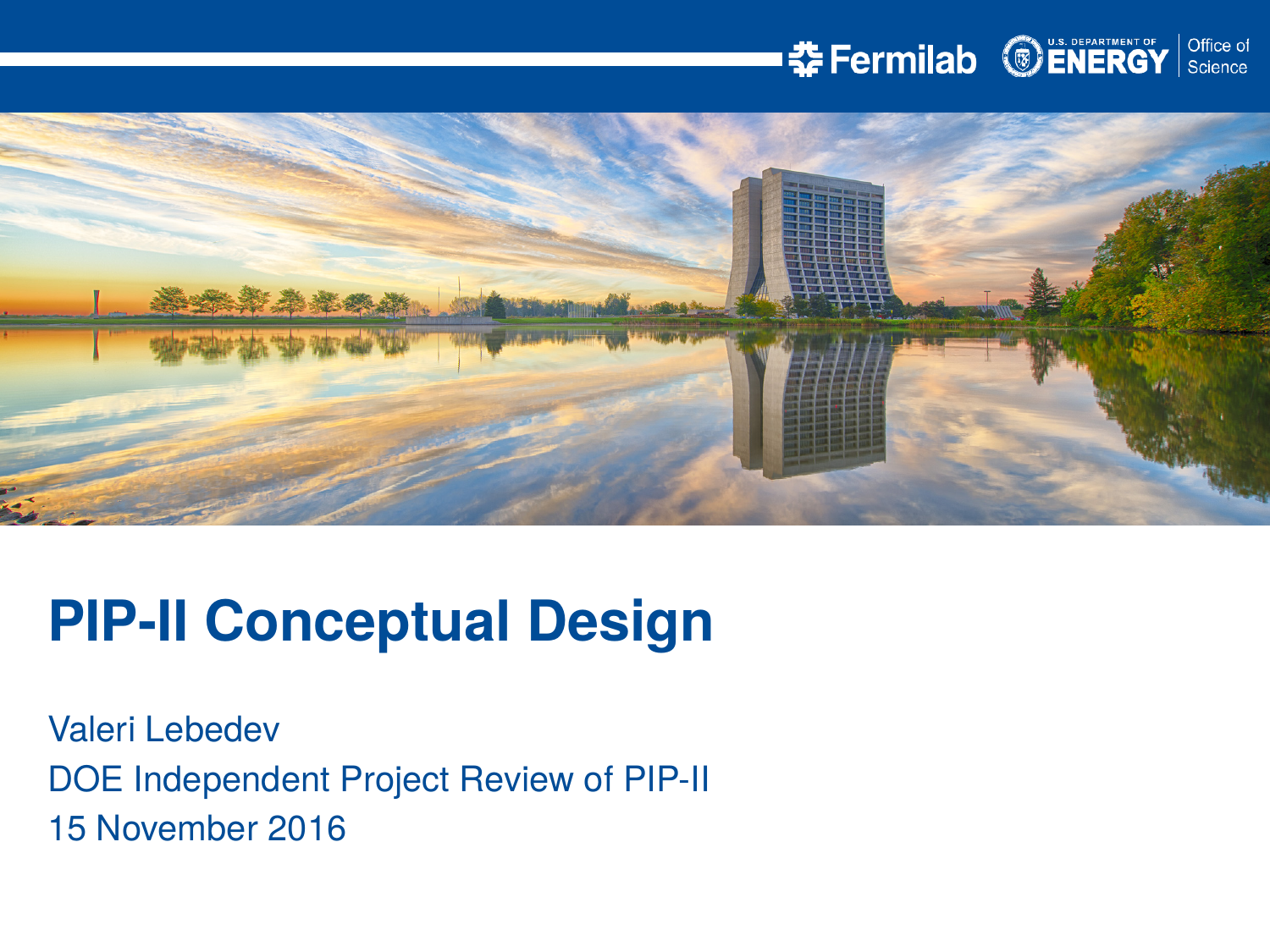

PIP-II Conceptual Design
Valeri Lebedev
DOE Independent Project Review of PIP-II
15 November 2016